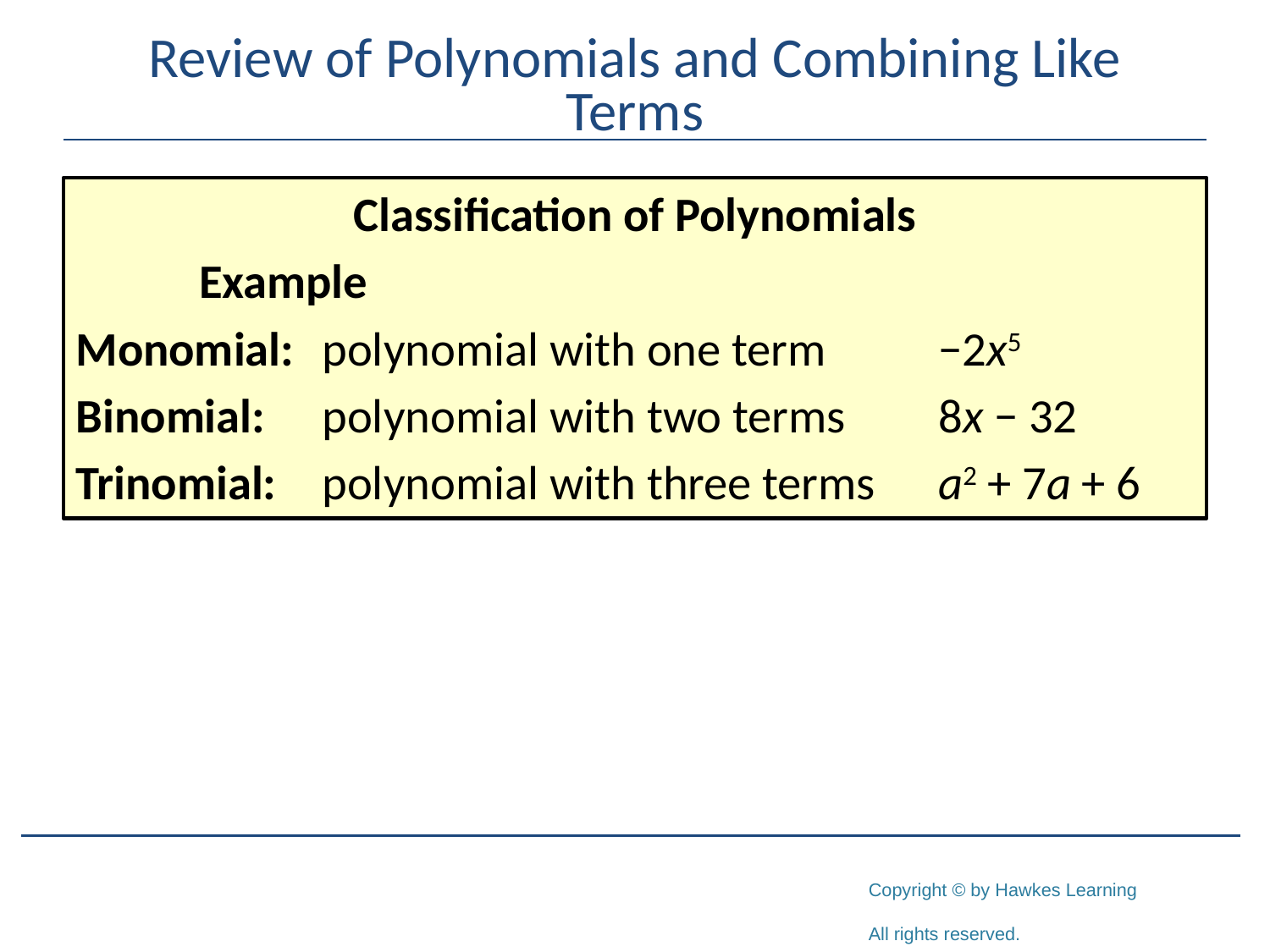

# Review of Polynomials and Combining Like Terms
Classification of Polynomials
	Example
Monomial:	polynomial with one term 	−2x5
Binomial:	polynomial with two terms 	8x − 32
Trinomial:	polynomial with three terms 	a2 + 7a + 6